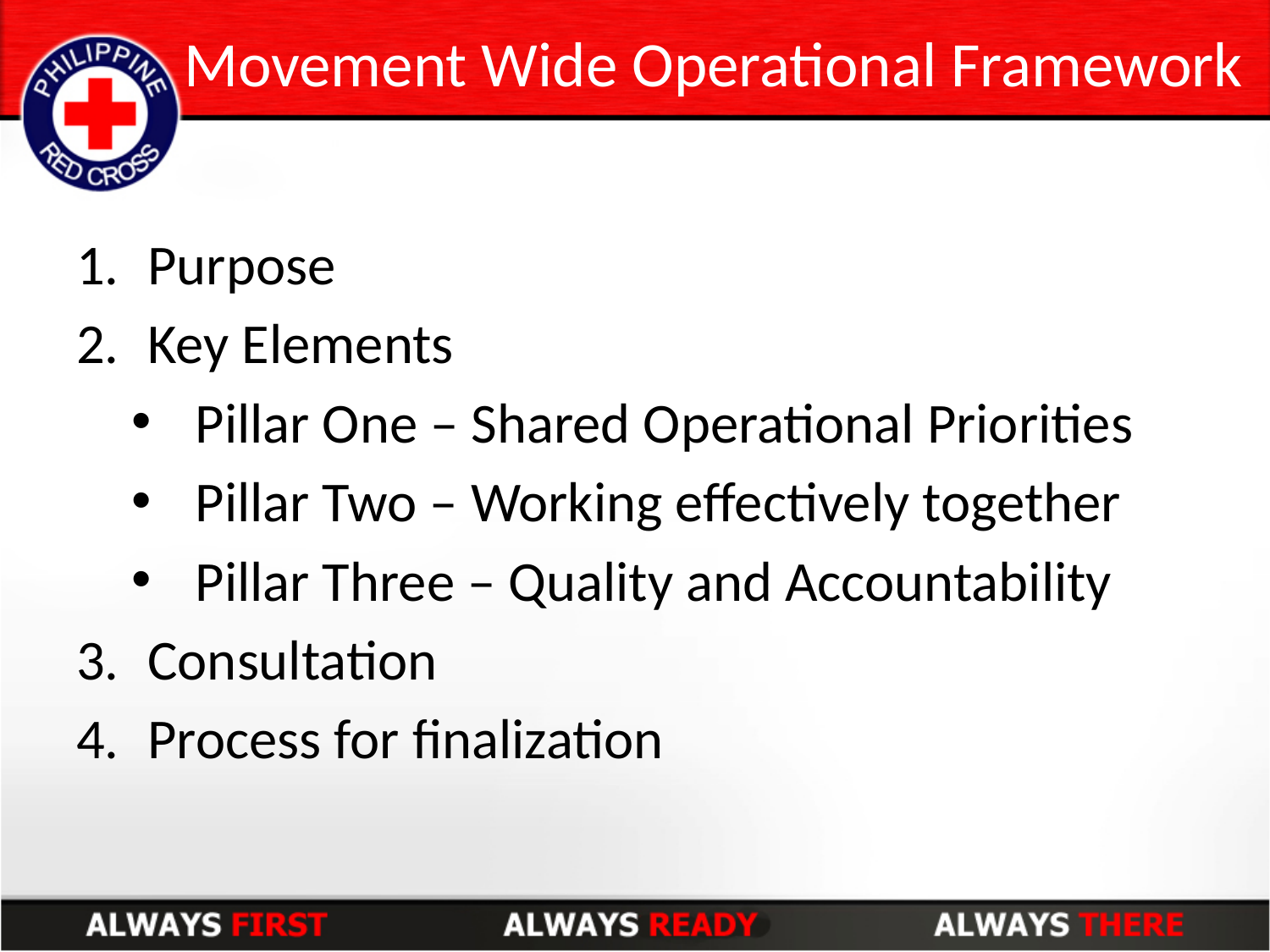

# Movement Wide Operational Framework
Purpose
Key Elements
Pillar One – Shared Operational Priorities
Pillar Two – Working effectively together
Pillar Three – Quality and Accountability
Consultation
Process for finalization